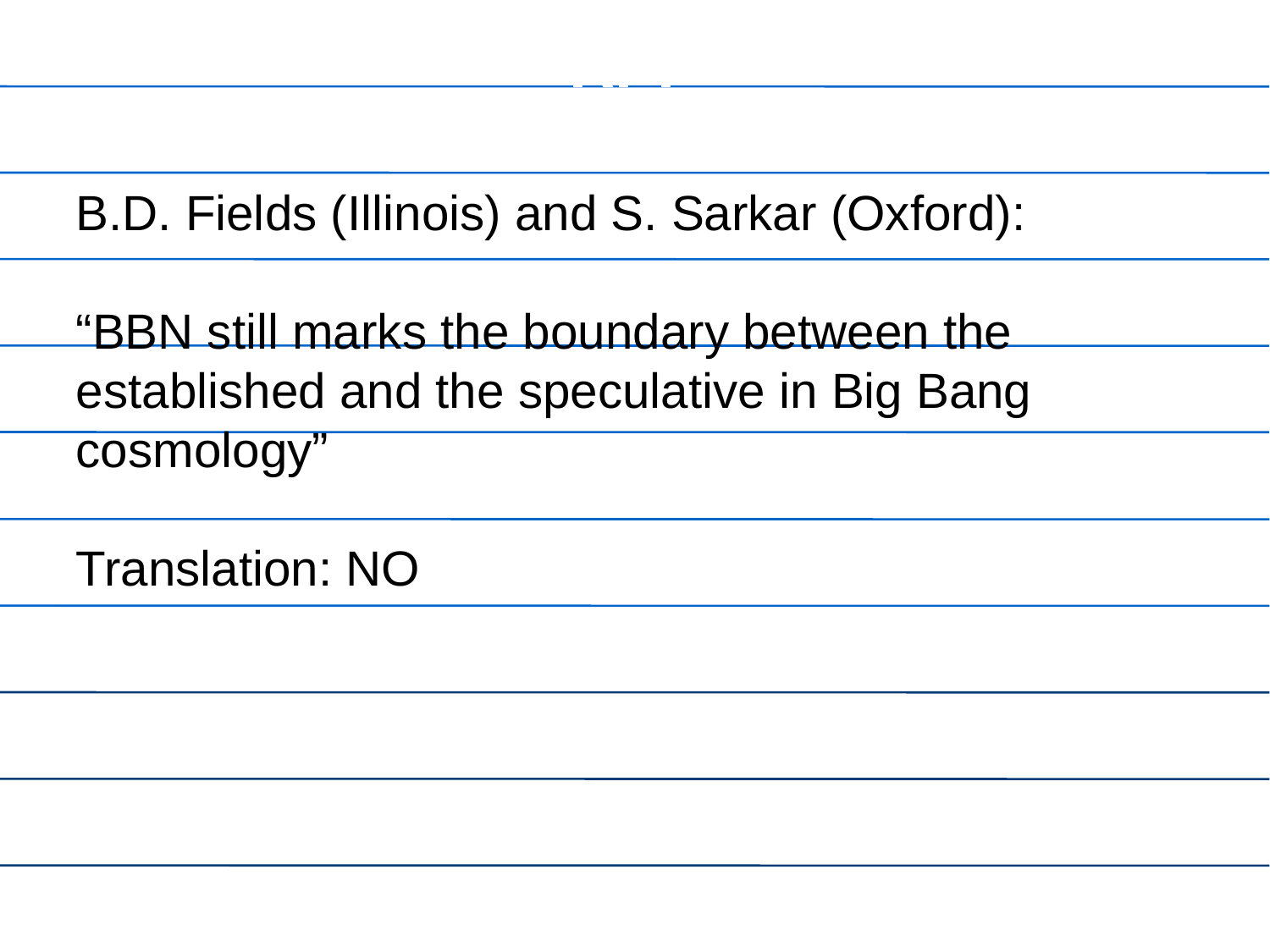

RPP
B.D. Fields (Illinois) and S. Sarkar (Oxford):

“BBN still marks the boundary between the established and the speculative in Big Bang cosmology”

Translation: NO